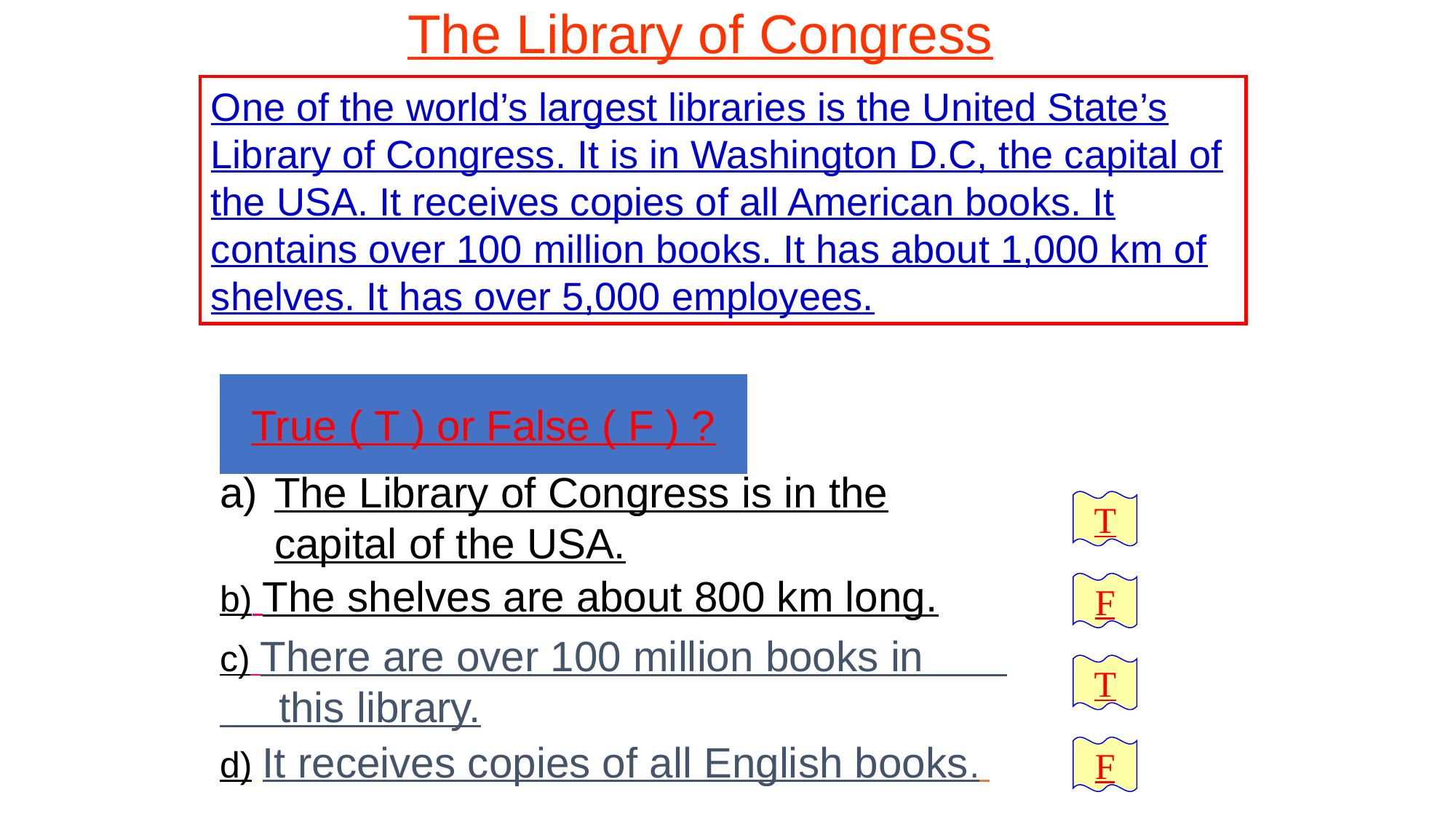

The Library of Congress
One of the world’s largest libraries is the United State’s Library of Congress. It is in Washington D.C, the capital of the USA. It receives copies of all American books. It contains over 100 million books. It has about 1,000 km of shelves. It has over 5,000 employees.
True ( T ) or False ( F ) ?
The Library of Congress is in the capital of the USA.
T
b) The shelves are about 800 km long.
F
c) There are over 100 million books in             this library.
T
d) It receives copies of all English books.
F